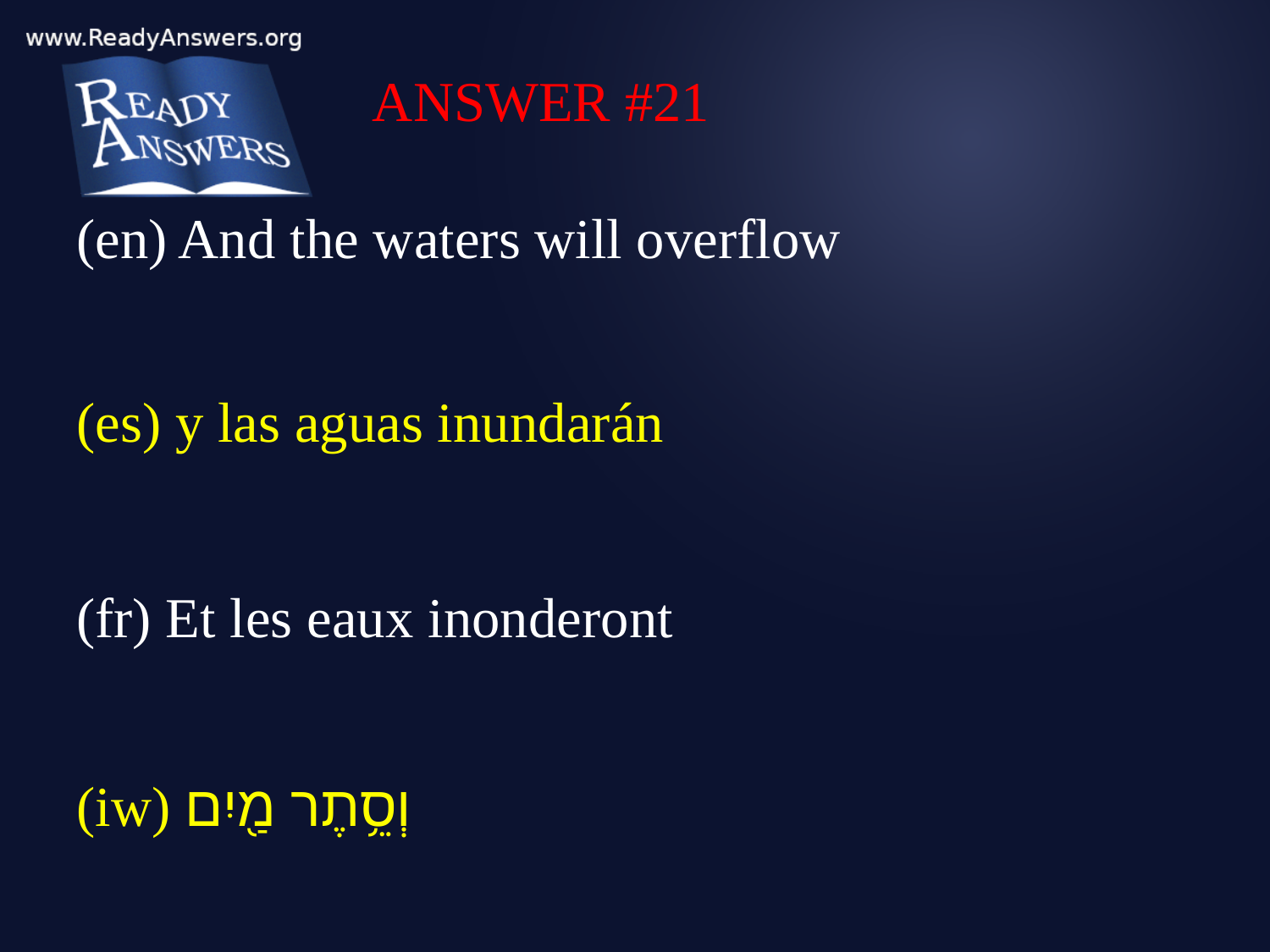

ANSWER #21
(en) And the waters will overflow
(es) y las aguas inundarán
(fr) Et les eaux inonderont
(iw) וְסֵ֥תֶר מַ֖יִם